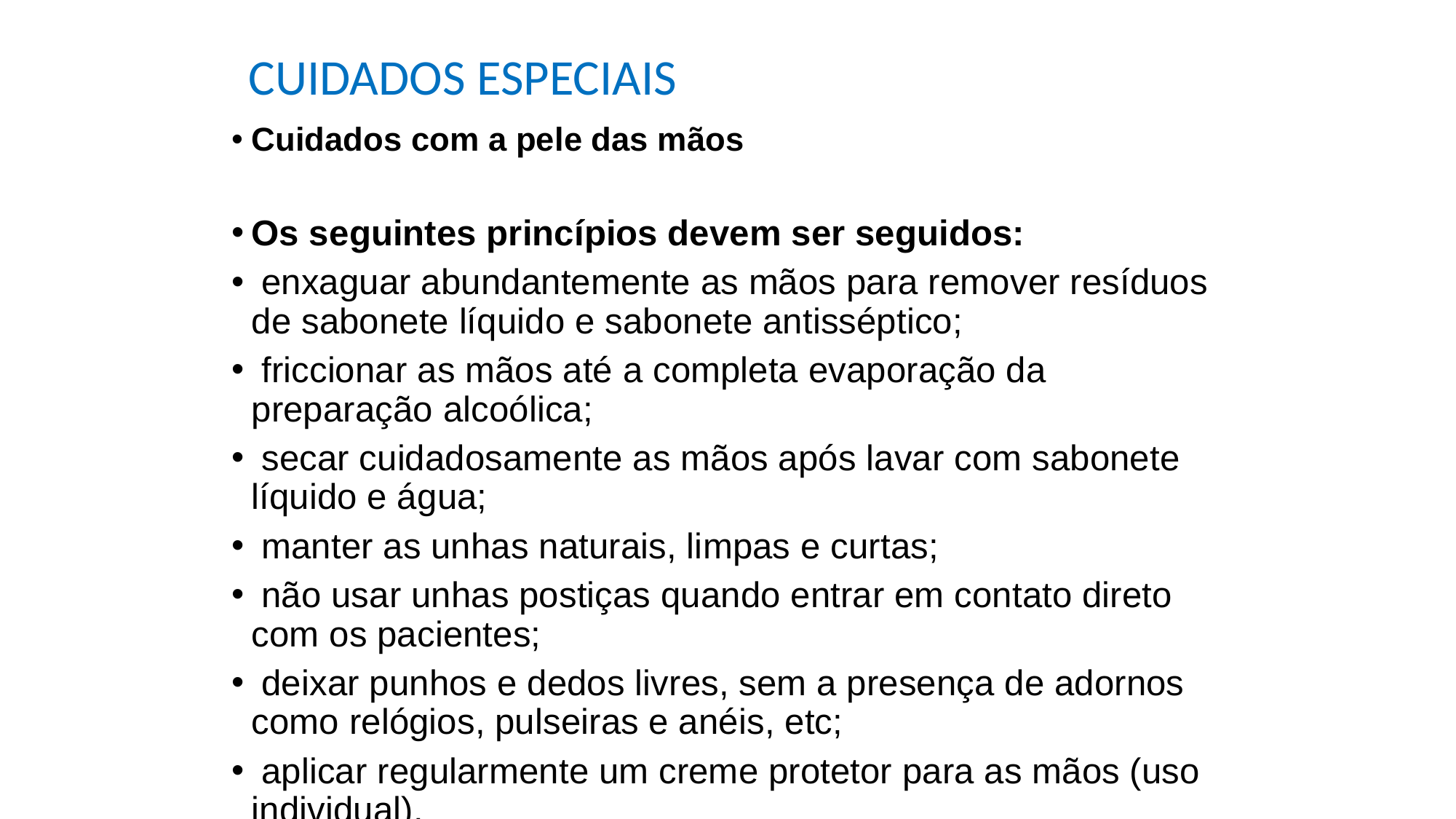

# CUIDADOS ESPECIAIS
Cuidados com a pele das mãos

Os seguintes princípios devem ser seguidos:
 enxaguar abundantemente as mãos para remover resíduos de sabonete líquido e sabonete antisséptico;
 friccionar as mãos até a completa evaporação da preparação alcoólica;
 secar cuidadosamente as mãos após lavar com sabonete líquido e água;
 manter as unhas naturais, limpas e curtas;
 não usar unhas postiças quando entrar em contato direto com os pacientes;
 deixar punhos e dedos livres, sem a presença de adornos como relógios, pulseiras e anéis, etc;
 aplicar regularmente um creme protetor para as mãos (uso individual).